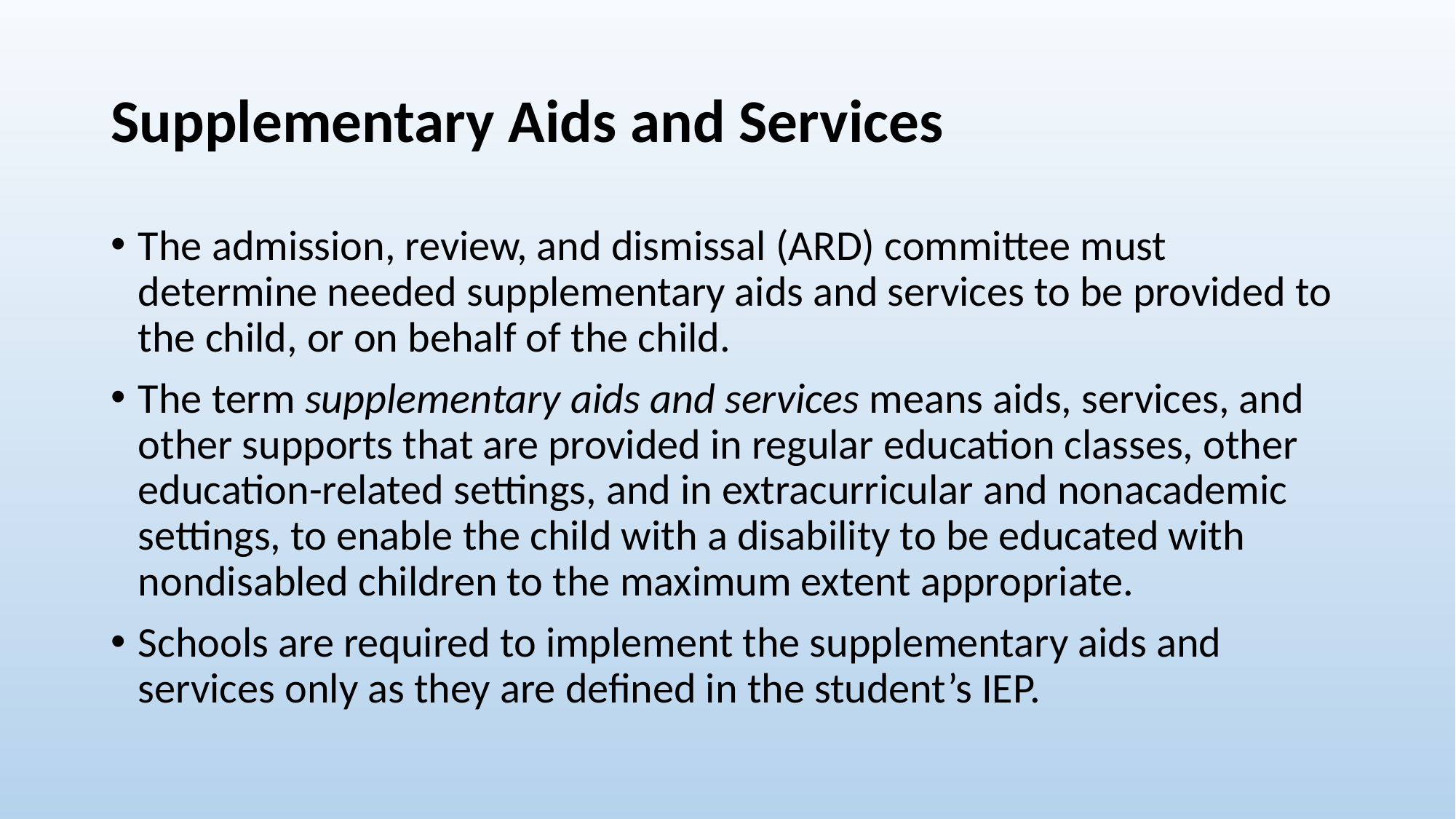

# Supplementary Aids and Services
The admission, review, and dismissal (ARD) committee must determine needed supplementary aids and services to be provided to the child, or on behalf of the child.
The term supplementary aids and services means aids, services, and other supports that are provided in regular education classes, other education-related settings, and in extracurricular and nonacademic settings, to enable the child with a disability to be educated with nondisabled children to the maximum extent appropriate.
Schools are required to implement the supplementary aids and services only as they are defined in the student’s IEP.